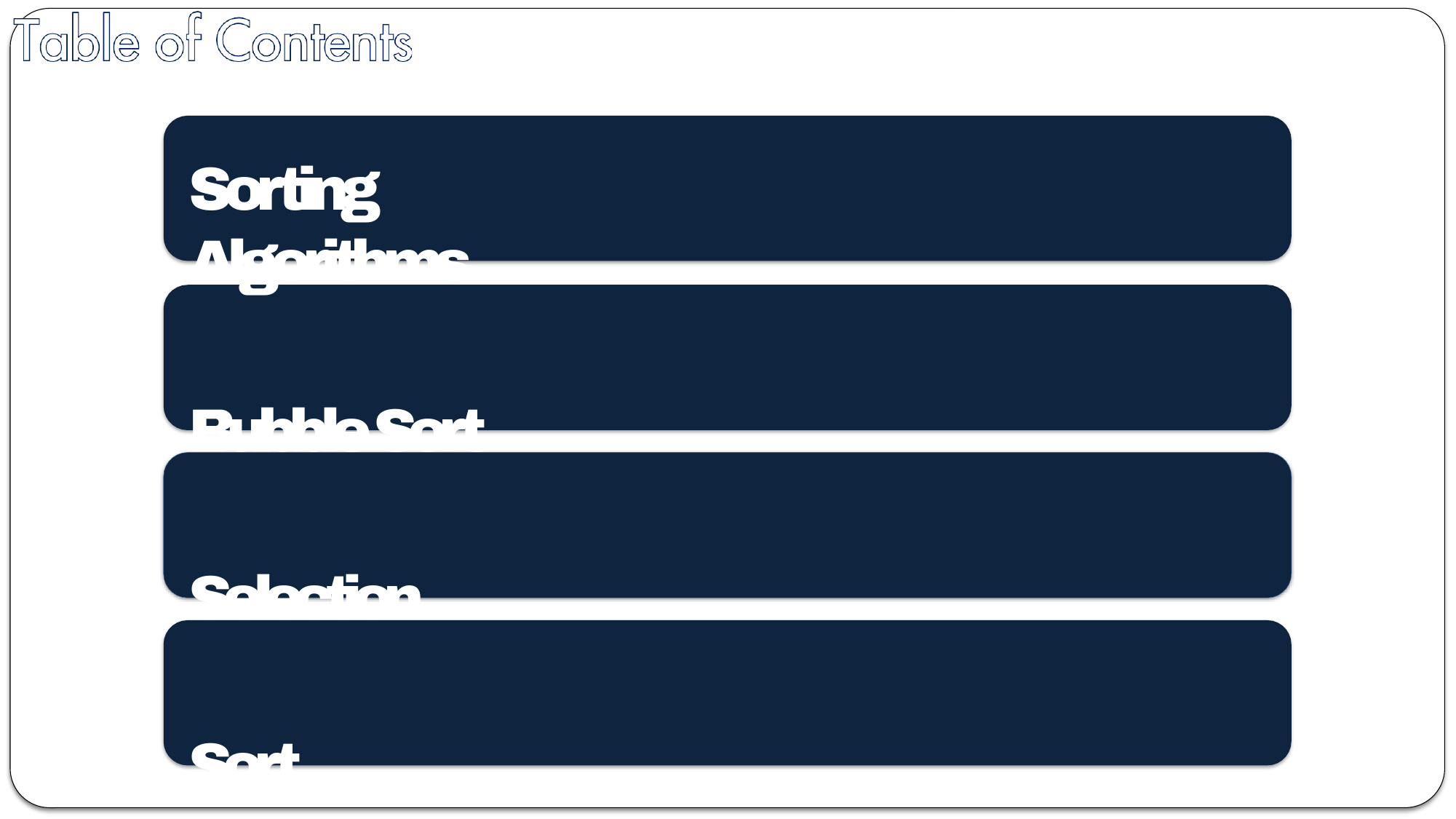

Sorting Algorithms
Bubble Sort  Selection Sort  Insertion Sort